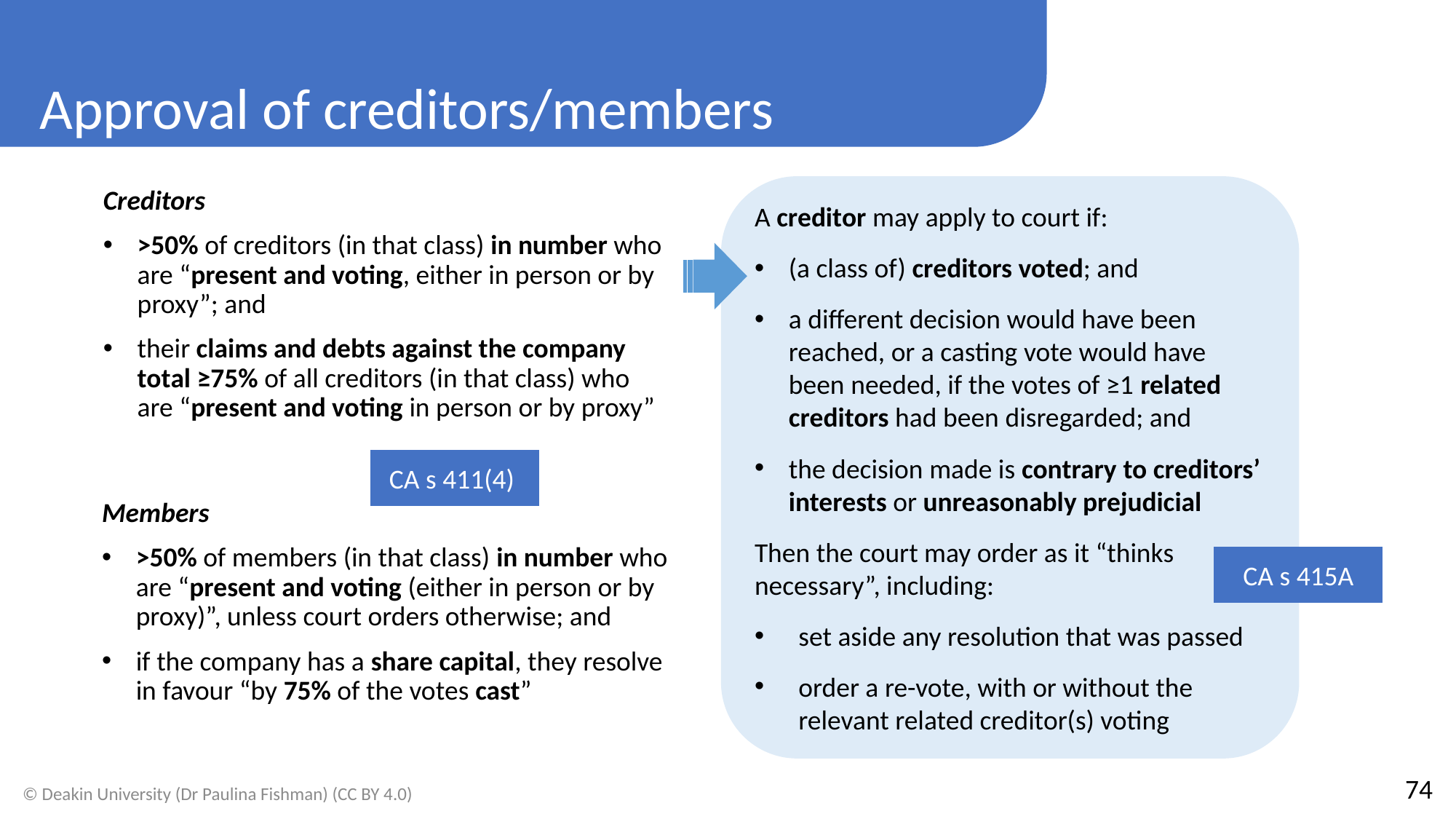

Approval of creditors/members
A creditor may apply to court if:
(a class of) creditors voted; and
a different decision would have been reached, or a casting vote would have been needed, if the votes of ≥1 related creditors had been disregarded; and
the decision made is contrary to creditors’ interests or unreasonably prejudicial
Then the court may order as it “thinks necessary”, including:
set aside any resolution that was passed
order a re-vote, with or without the relevant related creditor(s) voting
Creditors
>50% of creditors (in that class) in number who are “present and voting, either in person or by proxy”; and
their claims and debts against the company total ≥75% of all creditors (in that class) who are “present and voting in person or by proxy”

CA s 411(4)
Members
>50% of members (in that class) in number who are “present and voting (either in person or by proxy)”, unless court orders otherwise; and
if the company has a share capital, they resolve in favour “by 75% of the votes cast”
CA s 415A
74
© Deakin University (Dr Paulina Fishman) (CC BY 4.0)